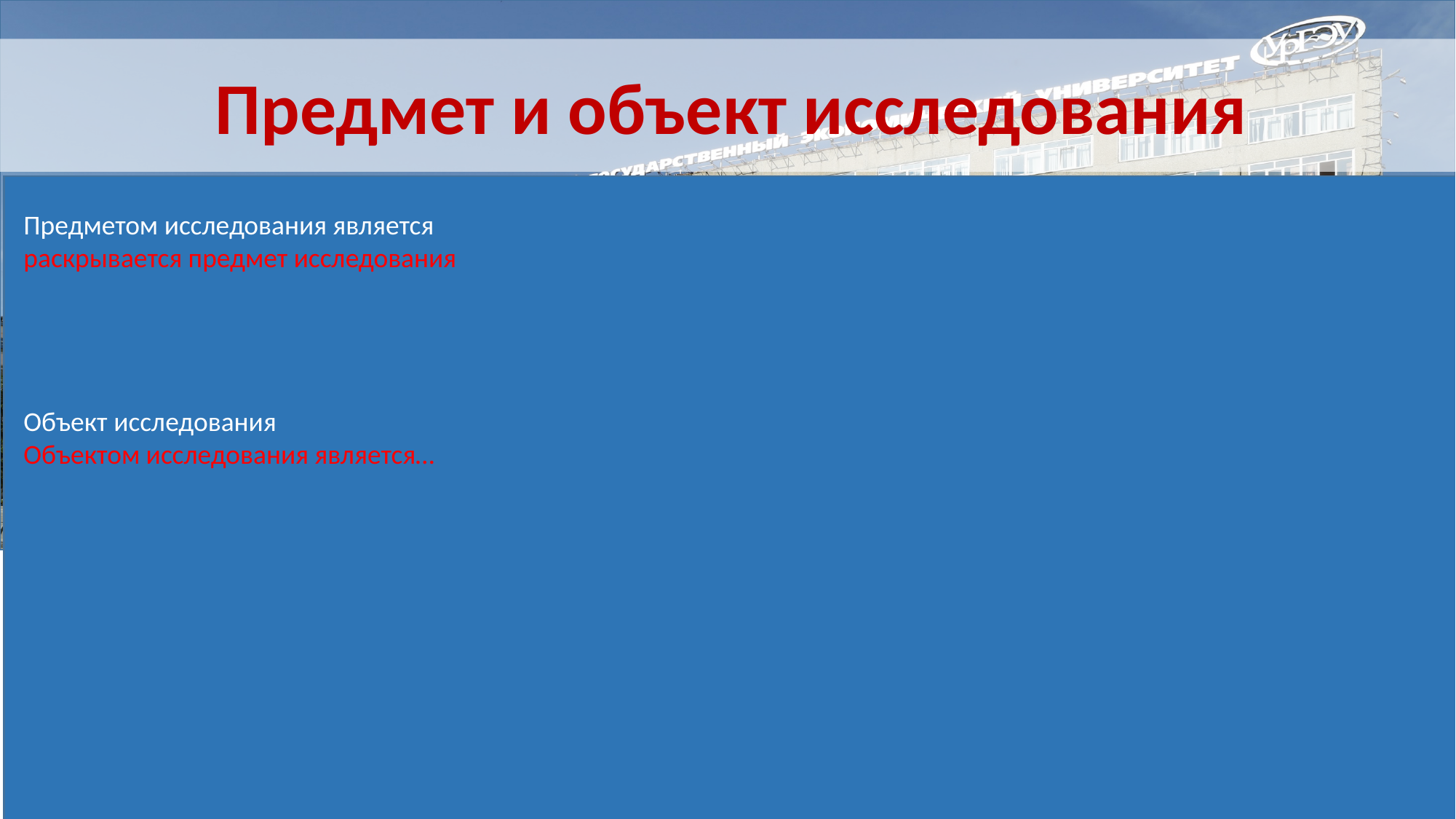

Предмет и объект исследования
#

Предметом исследования является
раскрывается предмет исследования

Объект исследования
Объектом исследования является…